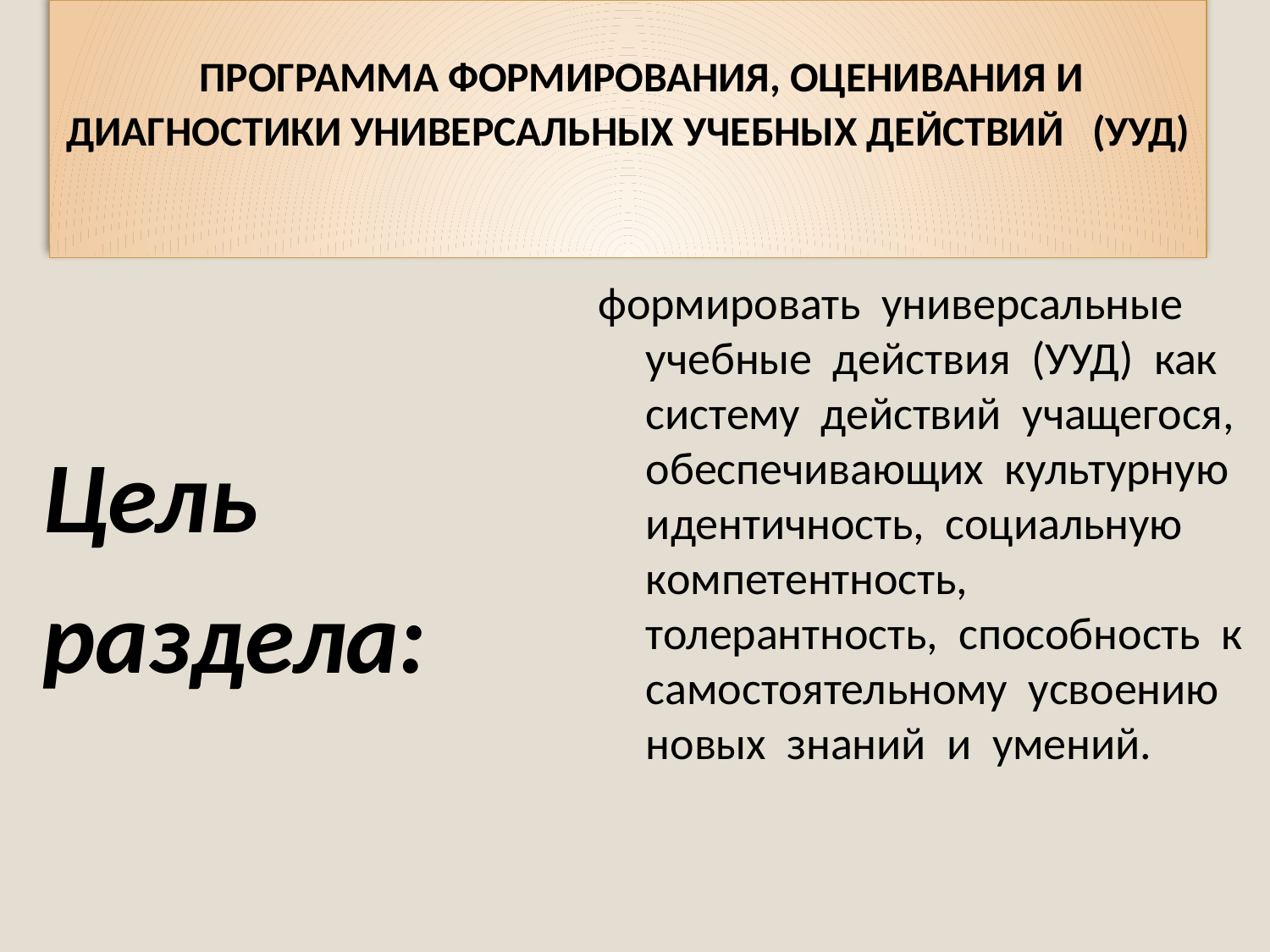

# ПРОГРАММА ФОРМИРОВАНИЯ, ОЦЕНИВАНИЯ И ДИАГНОСТИКИ УНИВЕРСАЛЬНЫХ УЧЕБНЫХ ДЕЙСТВИЙ   (УУД)
формировать  универсальные  учебные  действия  (УУД)  как  систему  действий  учащегося,  обеспечивающих  культурную  идентичность,  социальную  компетентность,  толерантность,  способность  к  самостоятельному  усвоению  новых  знаний  и  умений.

Цель
раздела: